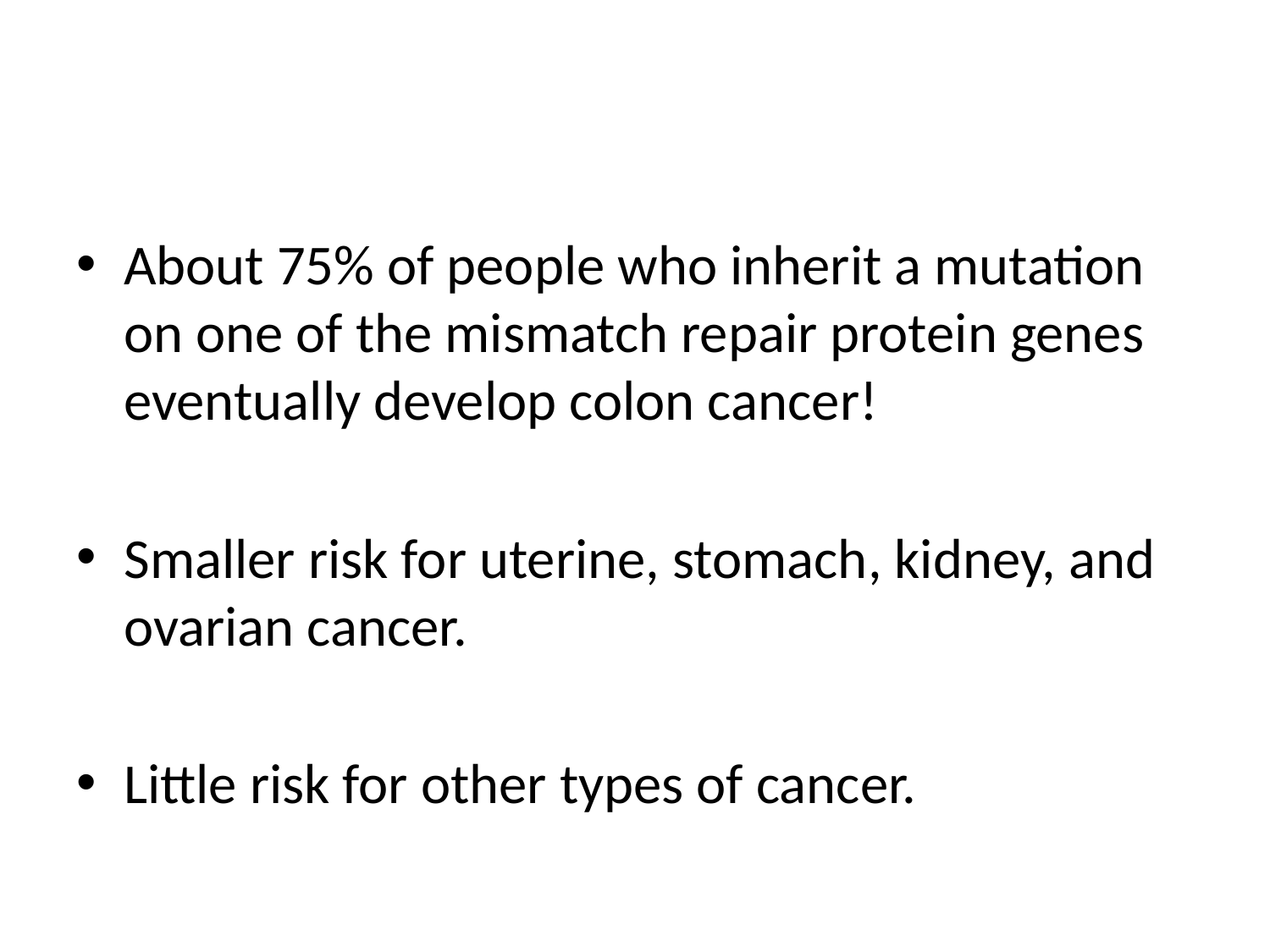

#
About 75% of people who inherit a mutation on one of the mismatch repair protein genes eventually develop colon cancer!

Smaller risk for uterine, stomach, kidney, and ovarian cancer.

Little risk for other types of cancer.